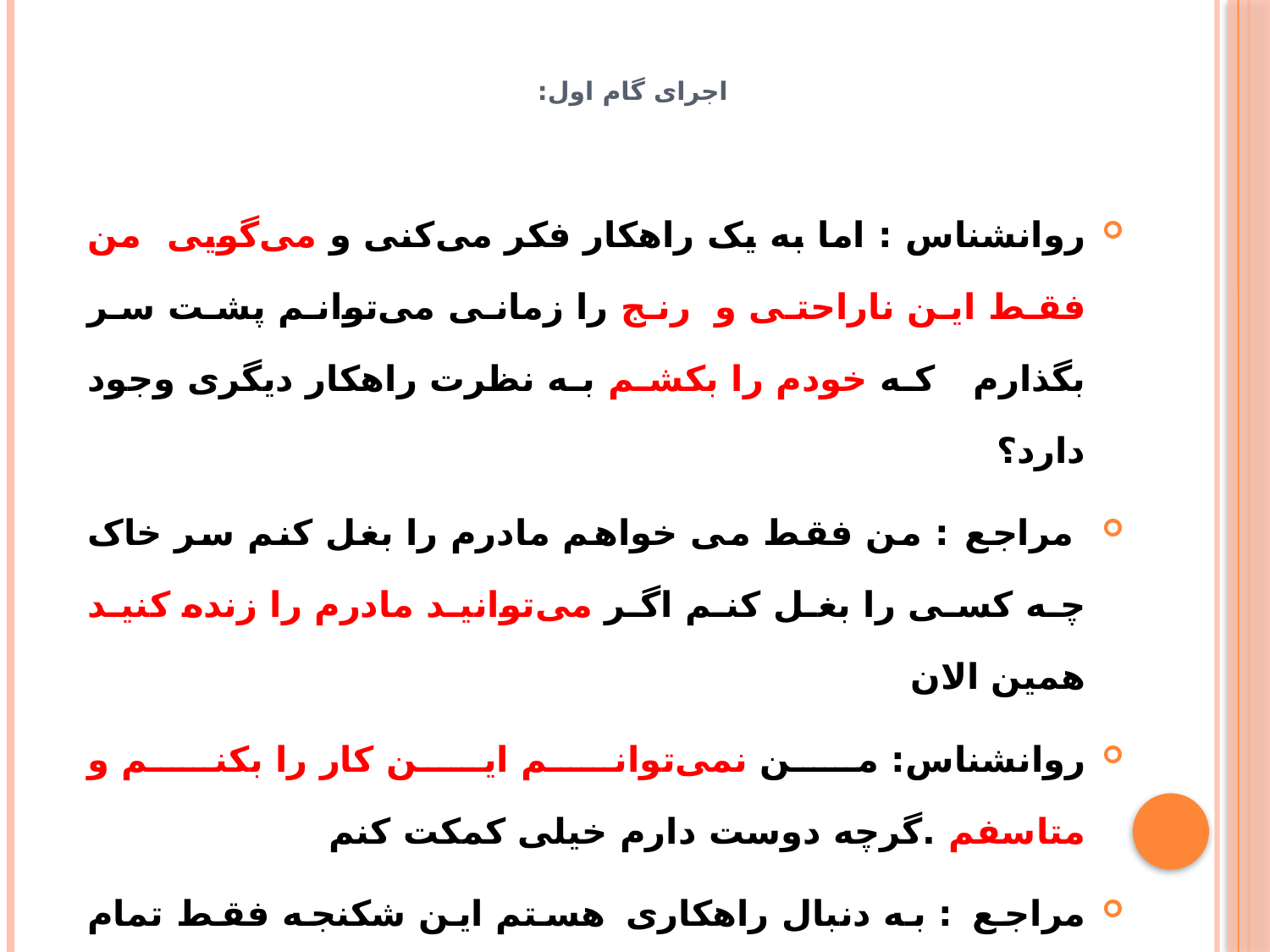

# اجرای گام اول:
روانشناس : اما به یک راهکار فکر می‌کنی و می‌گویی  من فقط این ناراحتی و رنج را زمانی می‌توانم پشت سر بگذارم  که خودم را بکشم به نظرت راهکار دیگری وجود دارد؟
 مراجع : من فقط می خواهم مادرم را بغل کنم سر خاک چه کسی را بغل کنم اگر می‌توانید مادرم را زنده کنید همین الان
روانشناس: من نمی‌توانم این کار را بکنم و متاسفم .گرچه دوست دارم خیلی کمکت کنم
مراجع : به دنبال راهکاری هستم این شکنجه فقط تمام شود